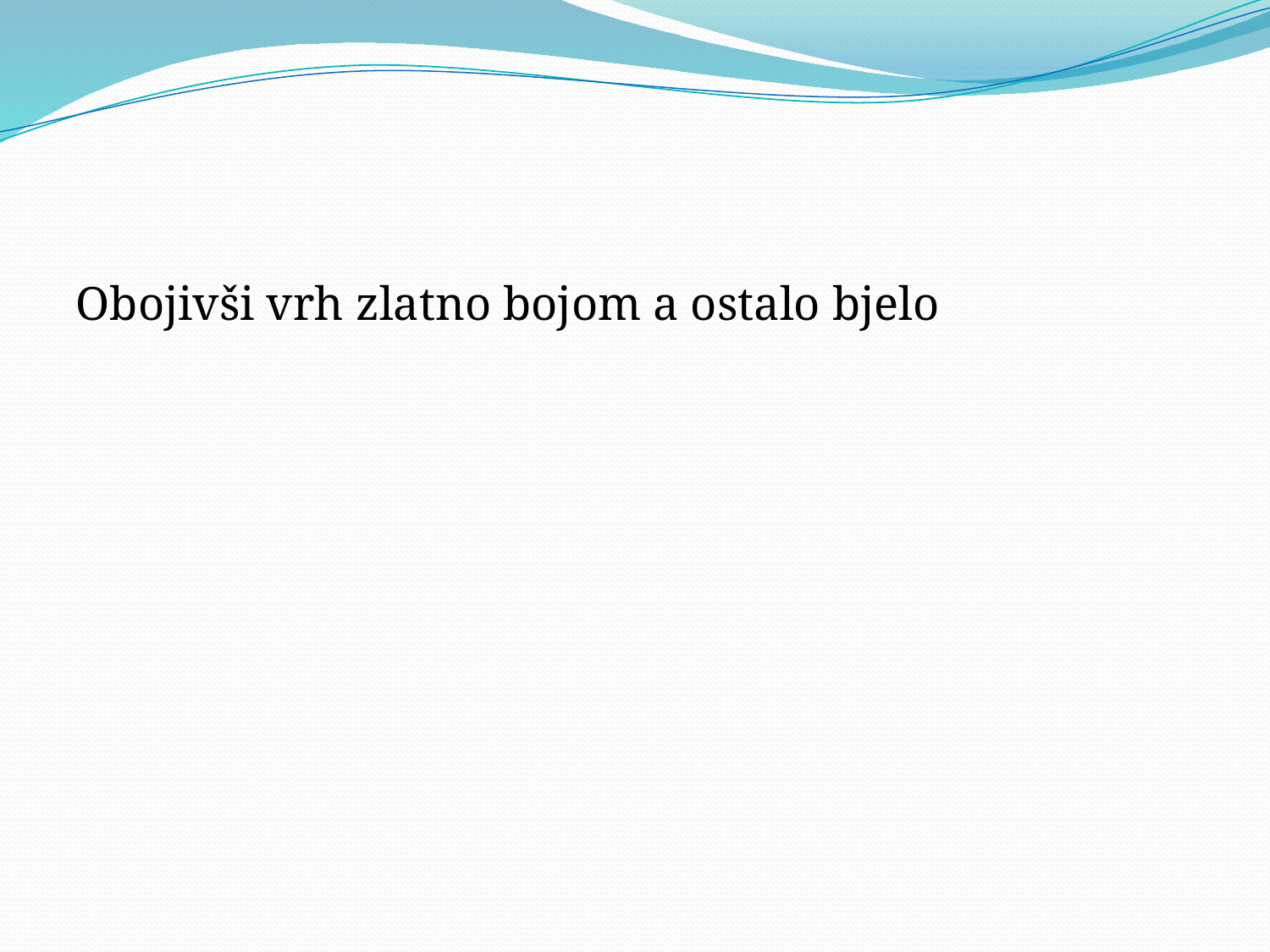

#
Obojivši vrh zlatno bojom a ostalo bjelo